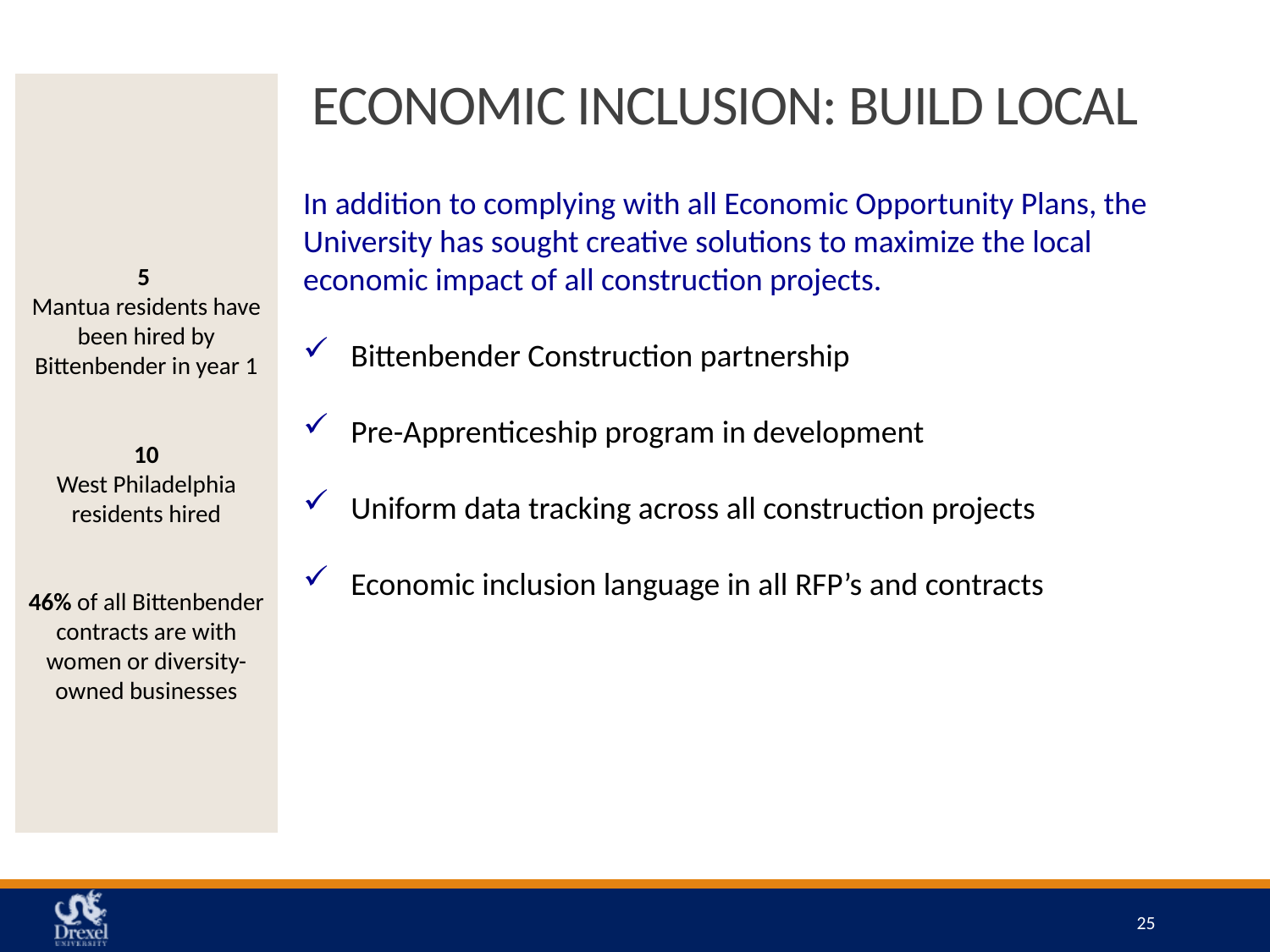

# Economic Inclusion: Build Local

5
Mantua residents have been hired by Bittenbender in year 1

10
West Philadelphia residents hired

46% of all Bittenbender contracts are with women or diversity-owned businesses
In addition to complying with all Economic Opportunity Plans, the University has sought creative solutions to maximize the local economic impact of all construction projects.

Bittenbender Construction partnership

Pre-Apprenticeship program in development

Uniform data tracking across all construction projects

Economic inclusion language in all RFP’s and contracts

25